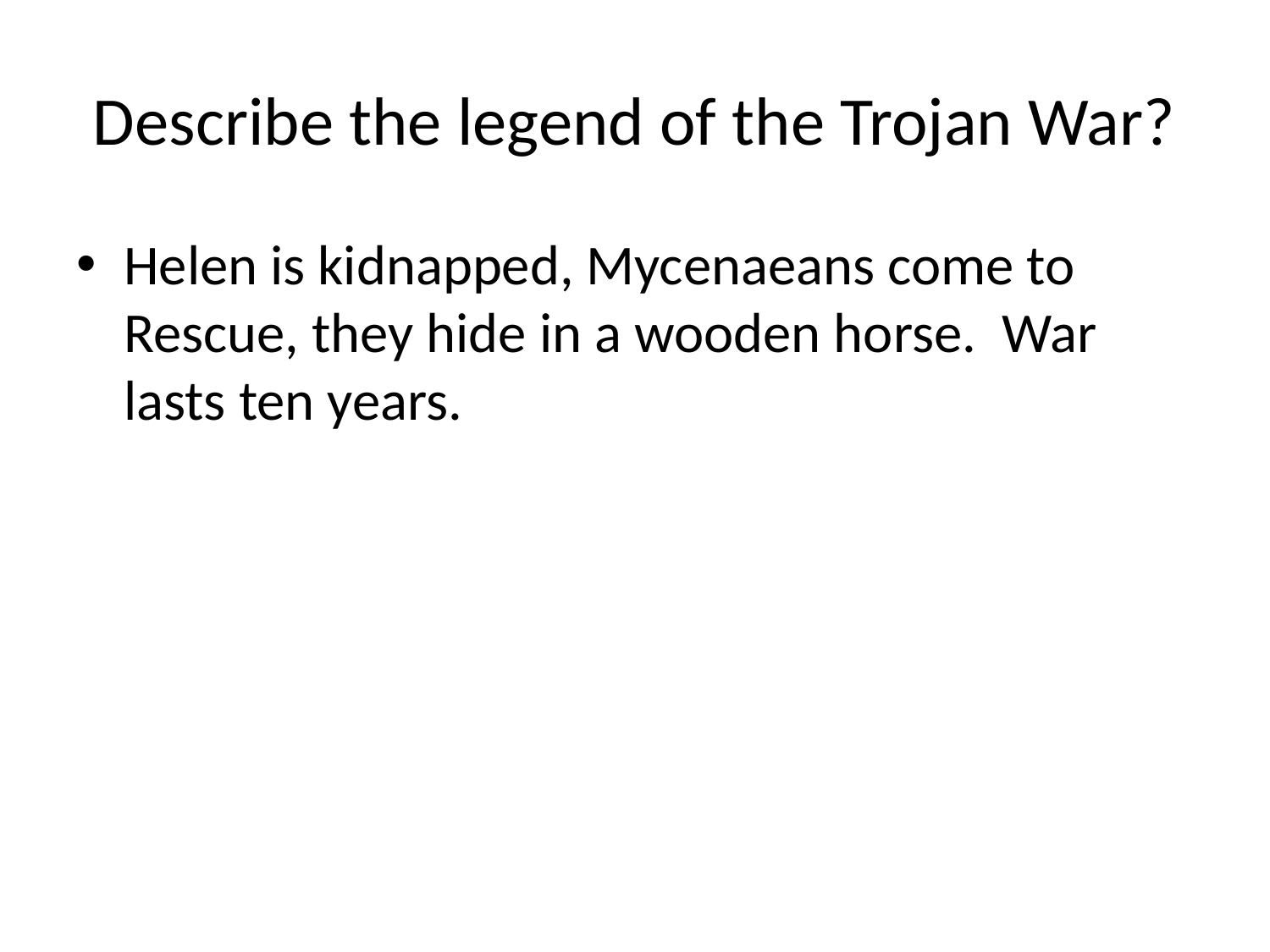

# Describe the legend of the Trojan War?
Helen is kidnapped, Mycenaeans come to Rescue, they hide in a wooden horse.  War lasts ten years.